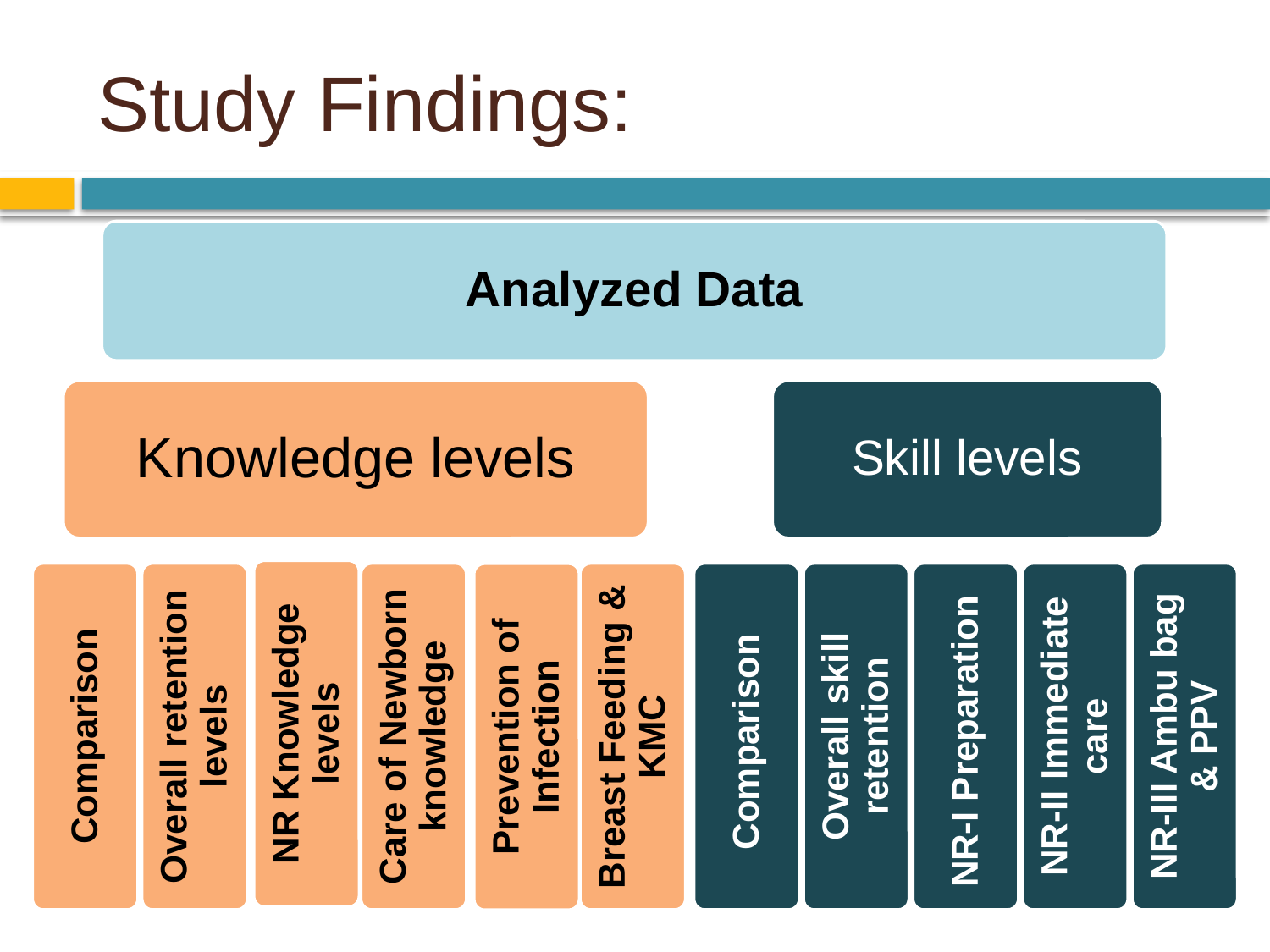

# Study Findings:
Analyzed Data
Knowledge levels
Comparison
Overall retention levels
NR Knowledge levels
Care of Newborn knowledge
Prevention of Infection
Breast Feeding & KMC
Skill levels
Comparison
Overall skill retention
NR-I Preparation
NR-II Immediate care
NR-III Ambu bag & PPV